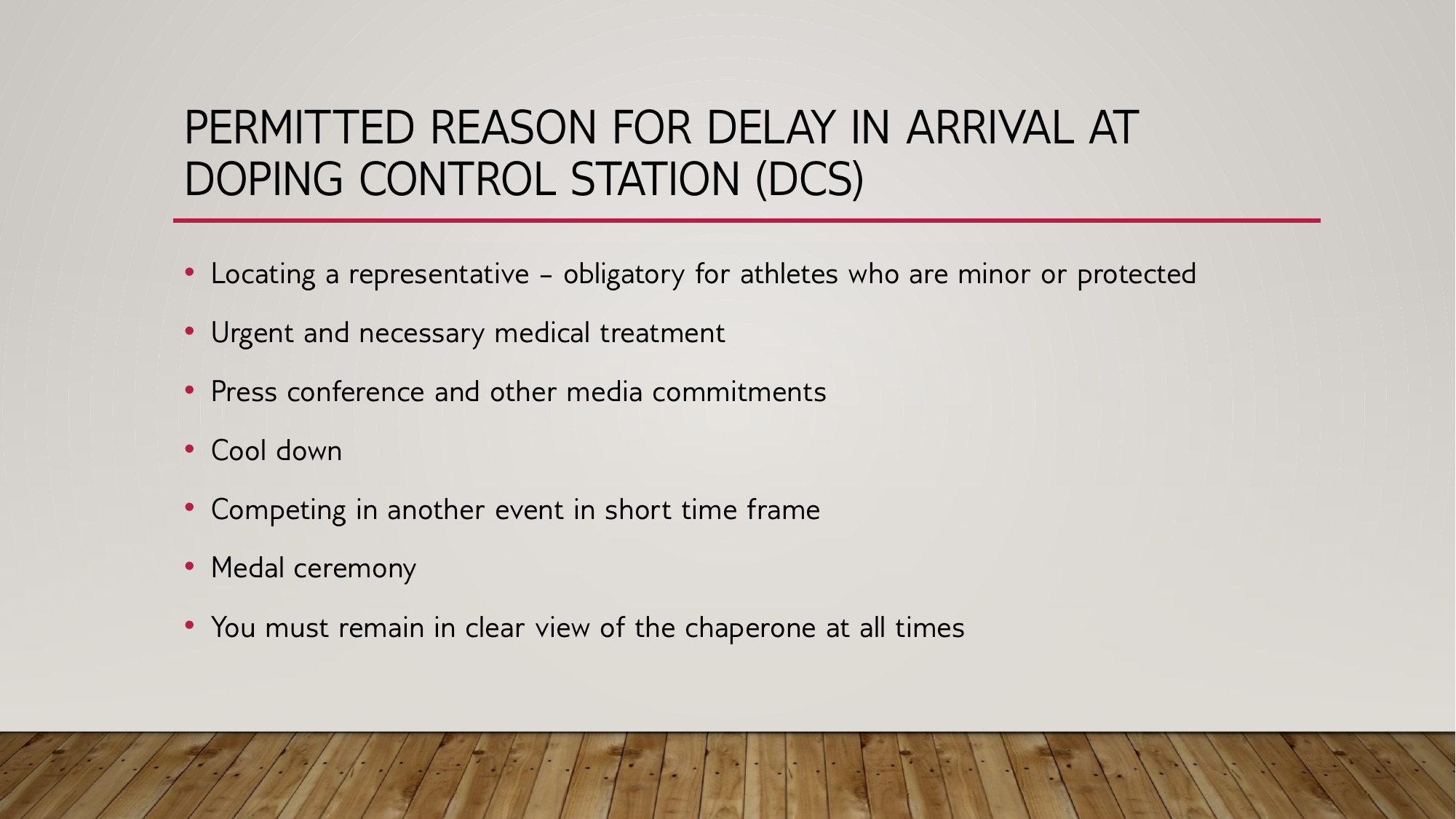

# Permitted reason for delay in arrival at doping control station (DCS)
Locating a representative – obligatory for athletes who are minor or protected
Urgent and necessary medical treatment
Press conference and other media commitments
Cool down
Competing in another event in short time frame
Medal ceremony
You must remain in clear view of the chaperone at all times